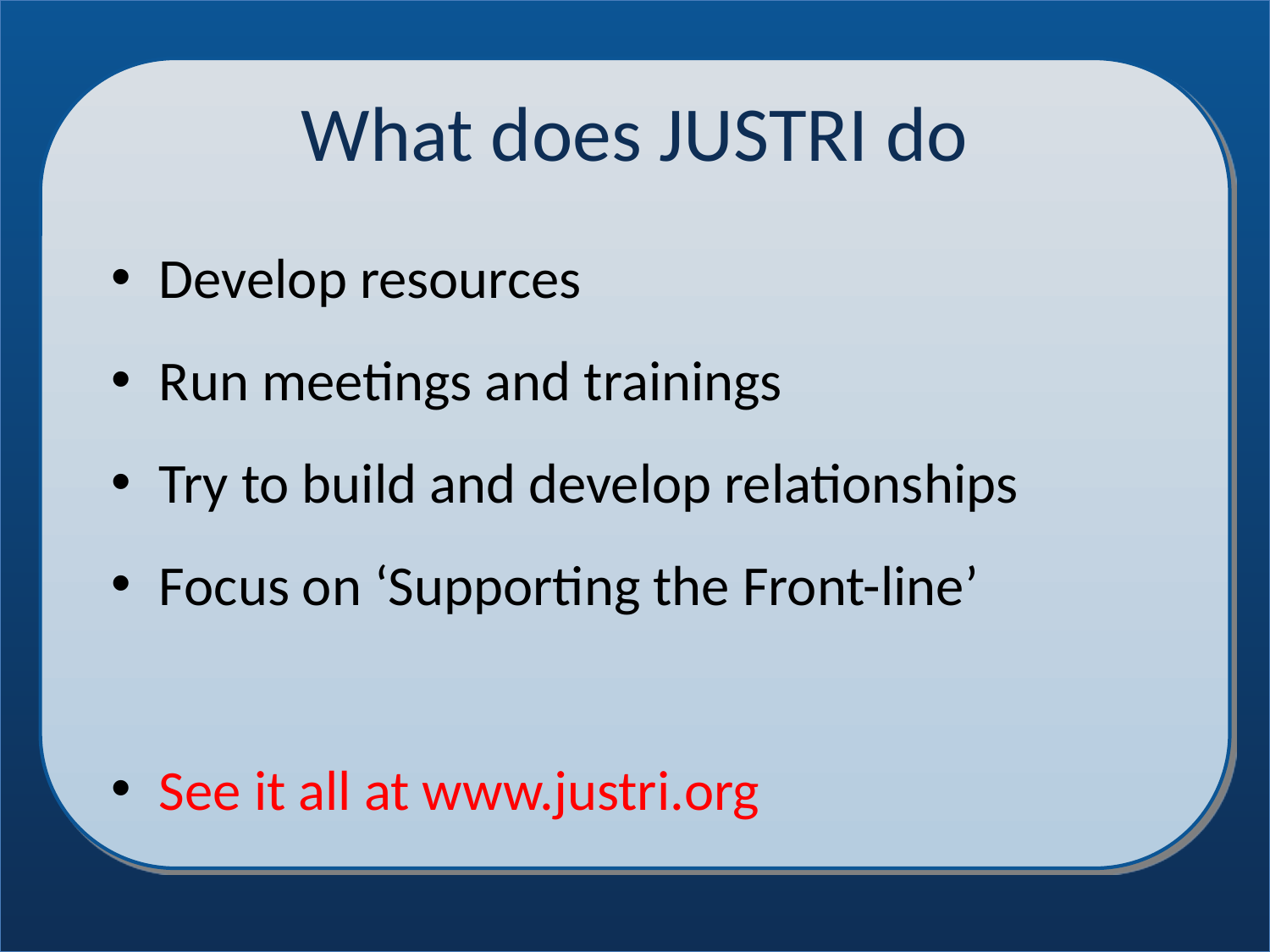

What does JUSTRI do
Develop resources
Run meetings and trainings
Try to build and develop relationships
Focus on ‘Supporting the Front-line’

See it all at www.justri.org